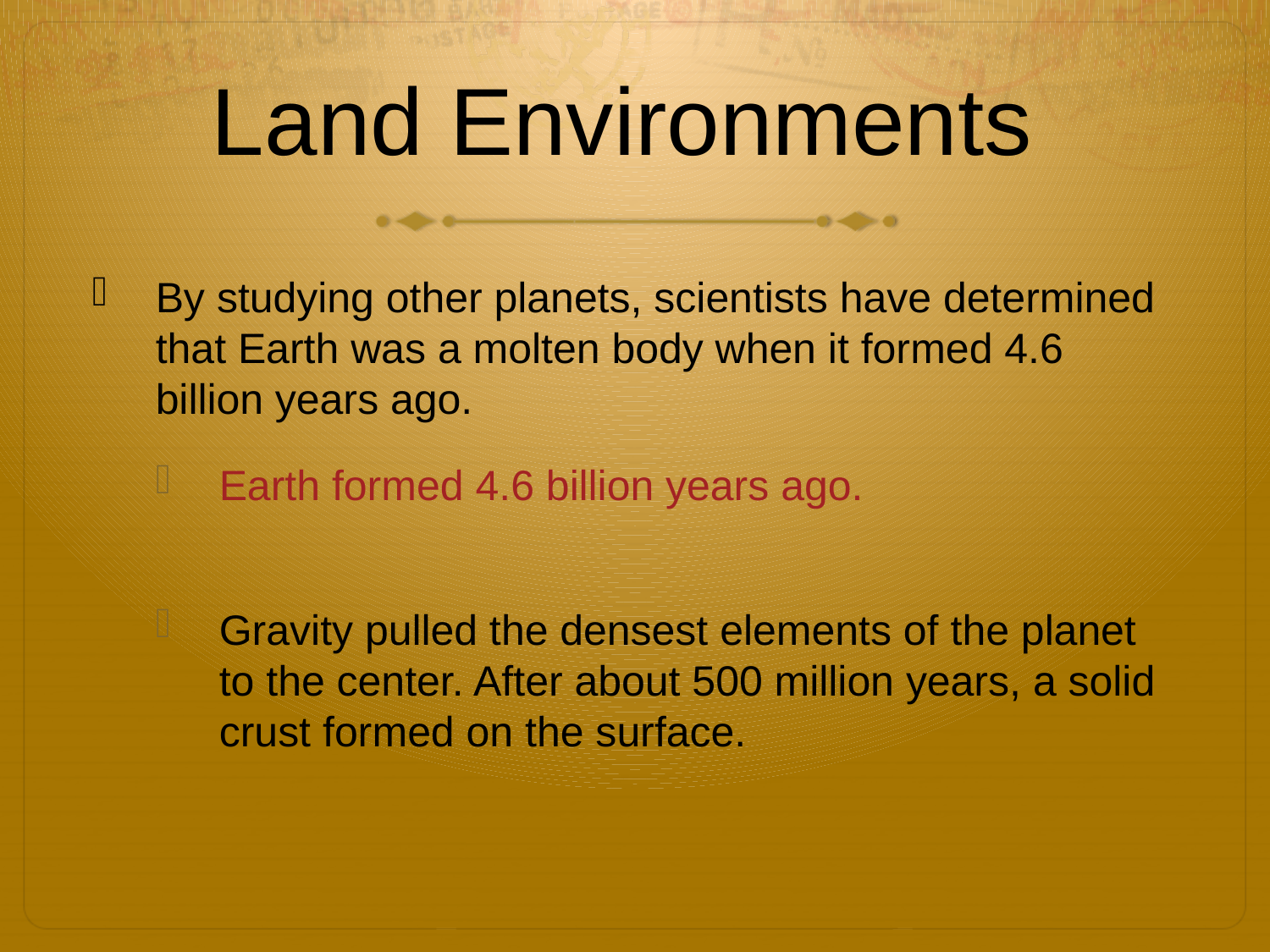

# Land Environments
By studying other planets, scientists have determined that Earth was a molten body when it formed 4.6 billion years ago.
Earth formed 4.6 billion years ago.

Gravity pulled the densest elements of the planet to the center. After about 500 million years, a solid crust formed on the surface.